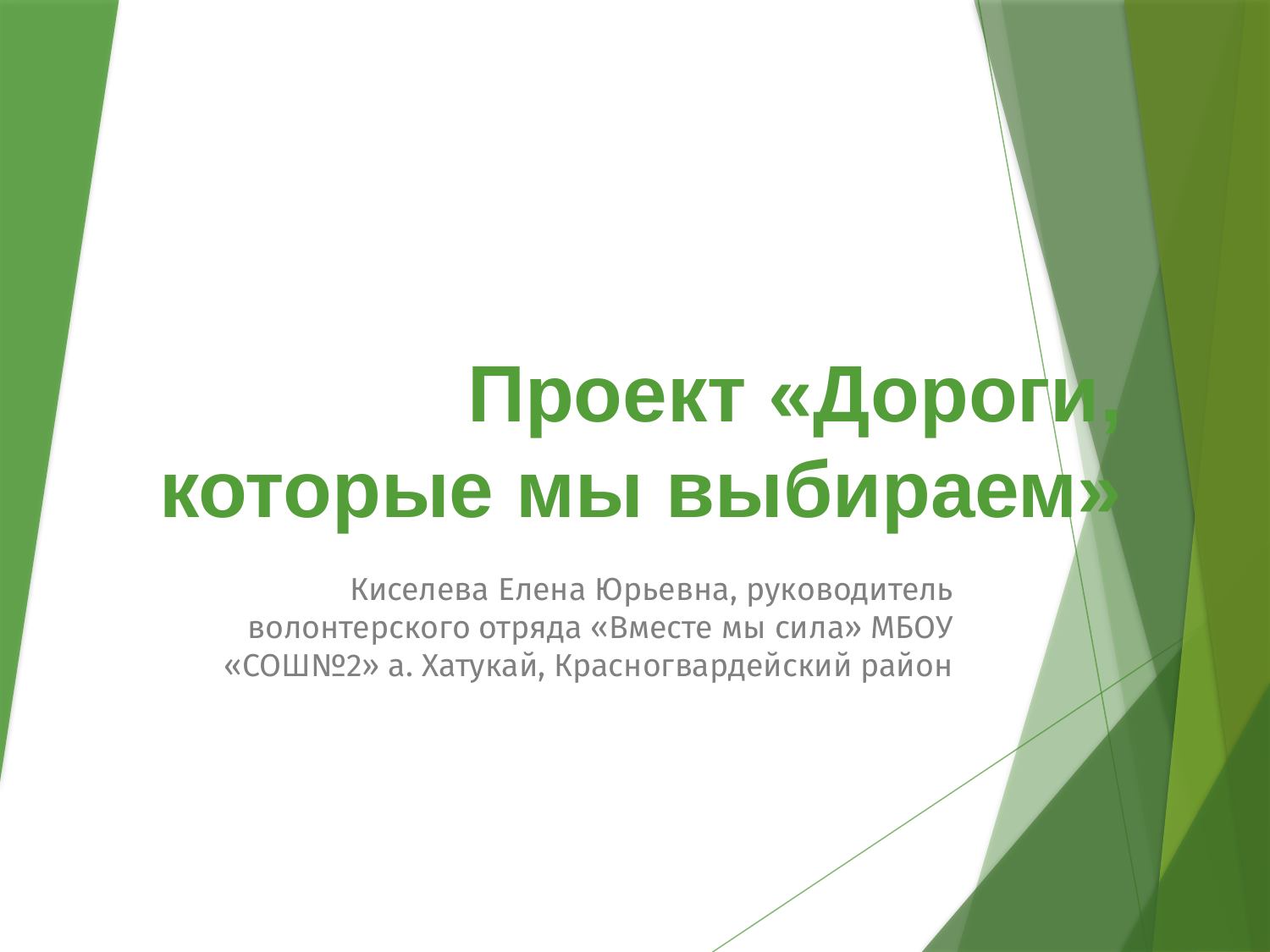

# Проект «Дороги, которые мы выбираем»
Киселева Елена Юрьевна, руководитель волонтерского отряда «Вместе мы сила» МБОУ «СОШ№2» а. Хатукай, Красногвардейский район